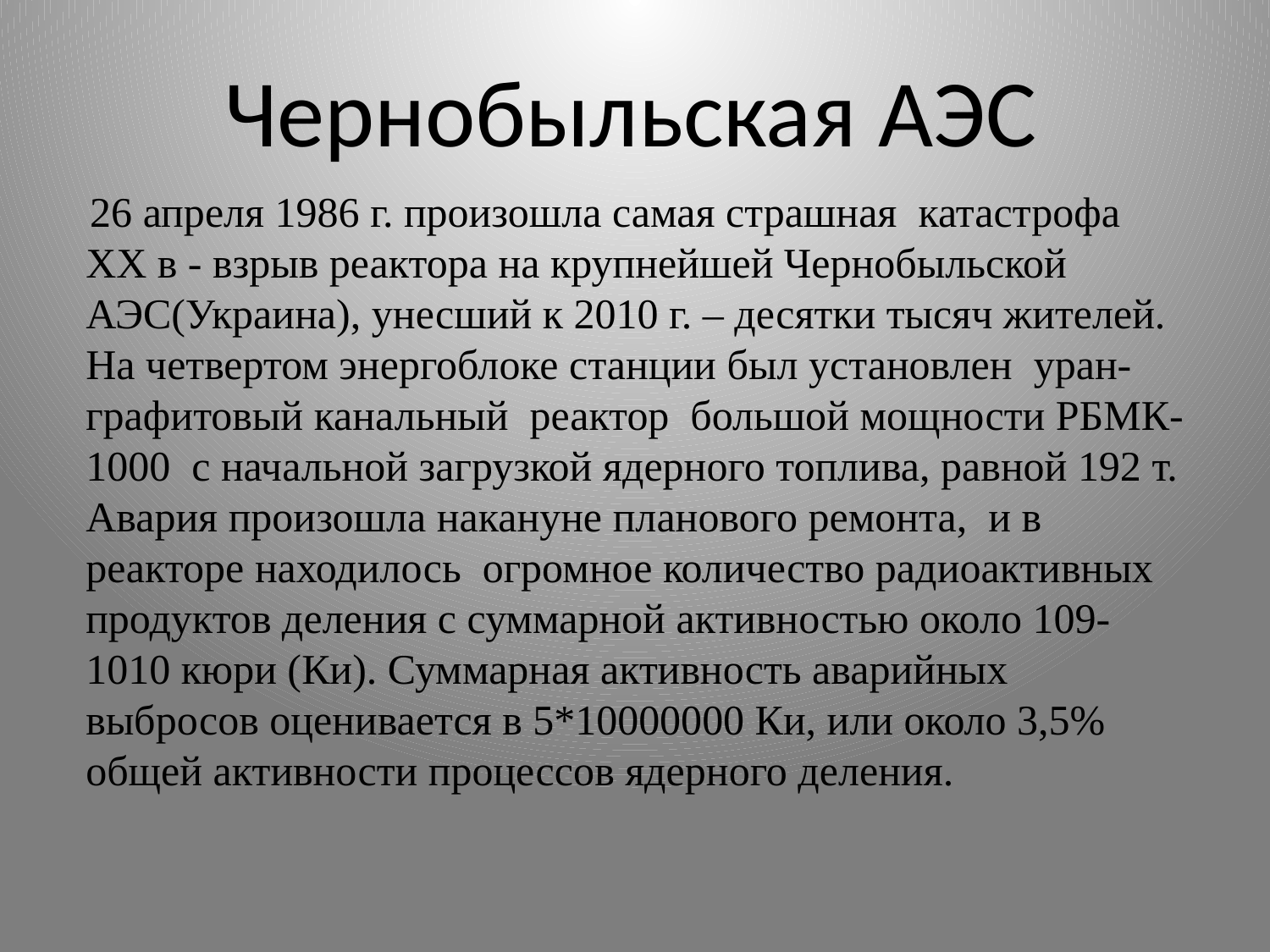

# Чернобыльская АЭС
    26 апреля 1986 г. произошла самая страшная  катастрофа  XX в - взрыв реактора на крупнейшей Чернобыльской АЭС(Украина), унесший к 2010 г. – десятки тысяч жителей. На четвертом энергоблоке станции был установлен  уран-графитовый канальный  реактор  большой мощности РБМК-1000  с начальной загрузкой ядерного топлива, равной 192 т. Авария произошла накануне планового ремонта,  и в реакторе находилось  огромное количество радиоактивных продуктов деления с суммарной активностью около 109-1010 кюри (Ки). Суммарная активность аварийных выбросов оценивается в 5*10000000 Ки, или около 3,5% общей активности процессов ядерного деления.